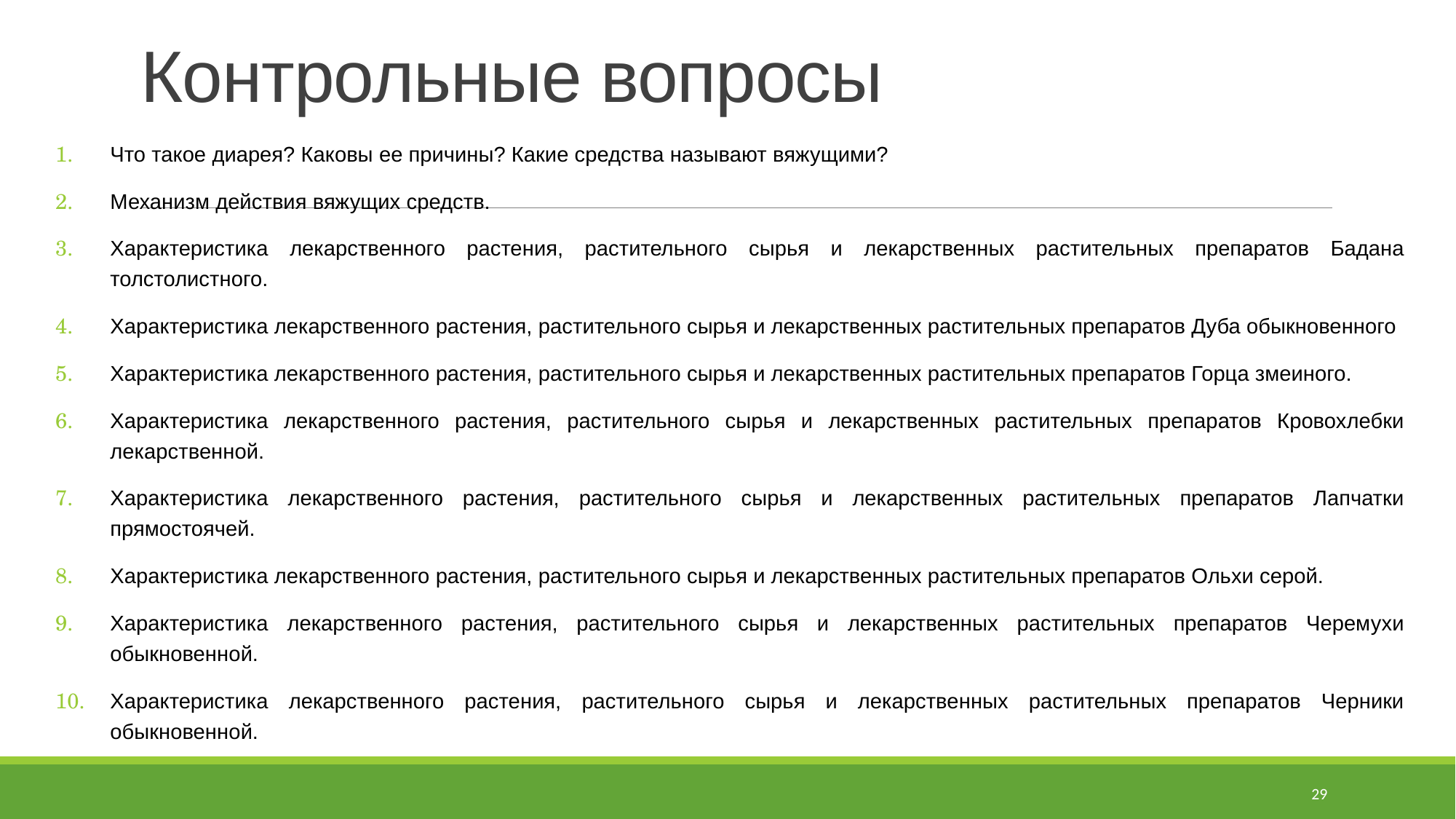

# Контрольные вопросы
Что такое диарея? Каковы ее причины? Какие средства называют вяжущими?
Механизм действия вяжущих средств.
Характеристика лекарственного растения, растительного сырья и лекарственных растительных препаратов Бадана толстолистного.
Характеристика лекарственного растения, растительного сырья и лекарственных растительных препаратов Дуба обыкновенного
Характеристика лекарственного растения, растительного сырья и лекарственных растительных препаратов Горца змеиного.
Характеристика лекарственного растения, растительного сырья и лекарственных растительных препаратов Кровохлебки лекарственной.
Характеристика лекарственного растения, растительного сырья и лекарственных растительных препаратов Лапчатки прямостоячей.
Характеристика лекарственного растения, растительного сырья и лекарственных растительных препаратов Ольхи серой.
Характеристика лекарственного растения, растительного сырья и лекарственных растительных препаратов Черемухи обыкновенной.
Характеристика лекарственного растения, растительного сырья и лекарственных растительных препаратов Черники обыкновенной.

29